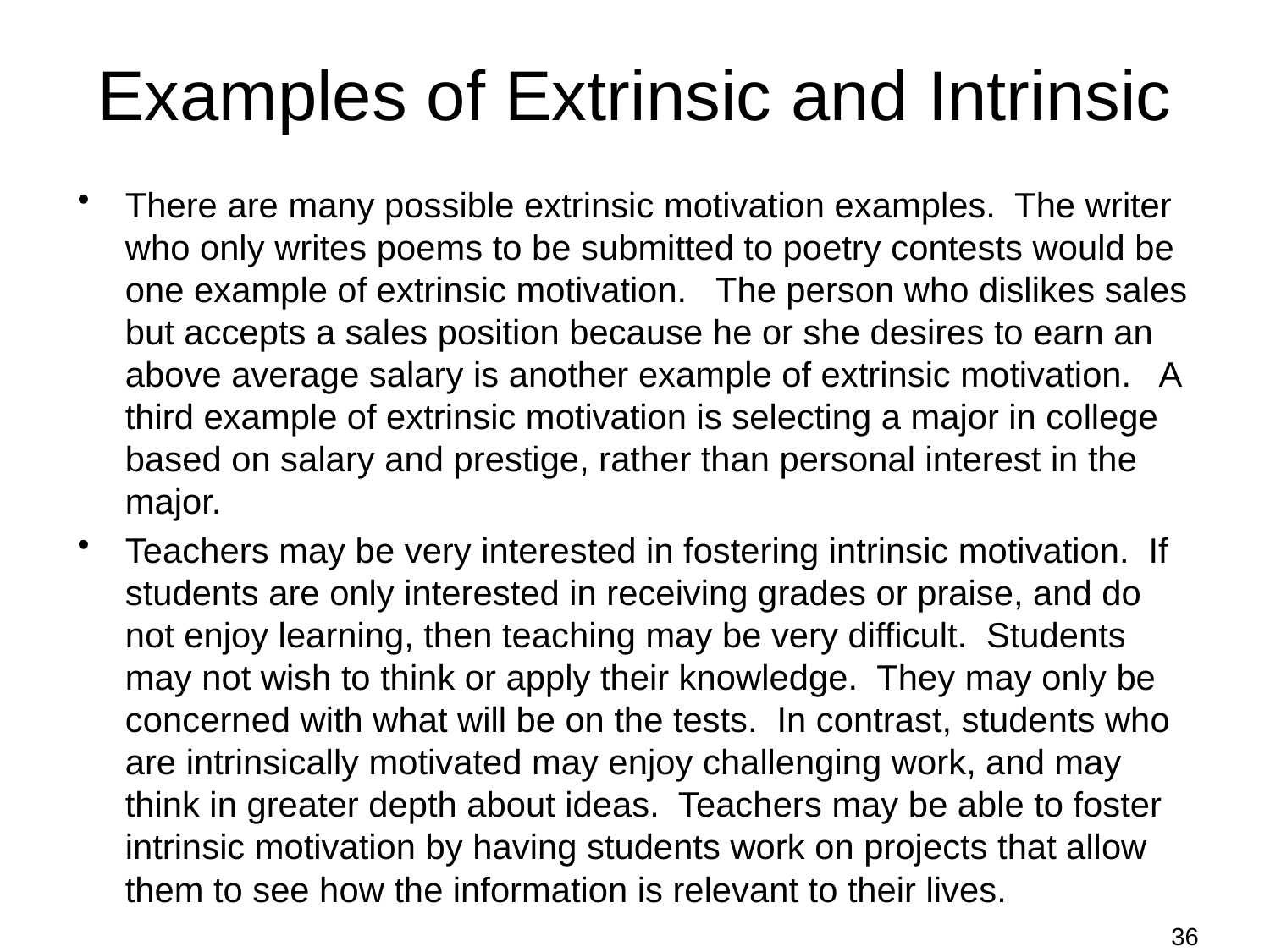

# Examples of Extrinsic and Intrinsic
There are many possible extrinsic motivation examples.  The writer who only writes poems to be submitted to poetry contests would be one example of extrinsic motivation.   The person who dislikes sales but accepts a sales position because he or she desires to earn an above average salary is another example of extrinsic motivation.   A third example of extrinsic motivation is selecting a major in college based on salary and prestige, rather than personal interest in the major.
Teachers may be very interested in fostering intrinsic motivation.  If students are only interested in receiving grades or praise, and do not enjoy learning, then teaching may be very difficult.  Students may not wish to think or apply their knowledge.  They may only be concerned with what will be on the tests.  In contrast, students who are intrinsically motivated may enjoy challenging work, and may think in greater depth about ideas.  Teachers may be able to foster intrinsic motivation by having students work on projects that allow them to see how the information is relevant to their lives.
36